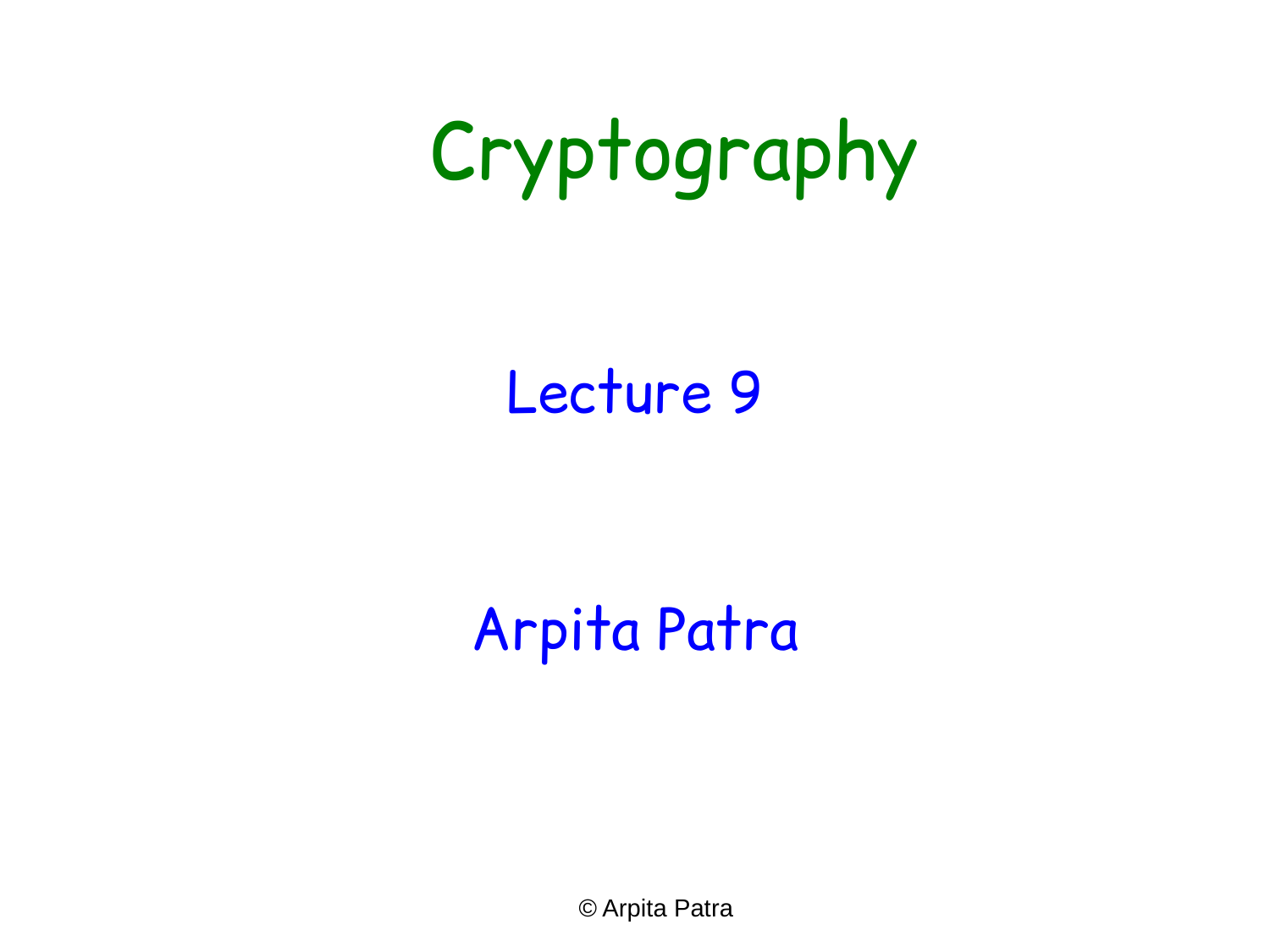

# Cryptography
Lecture 9

Arpita Patra
© Arpita Patra